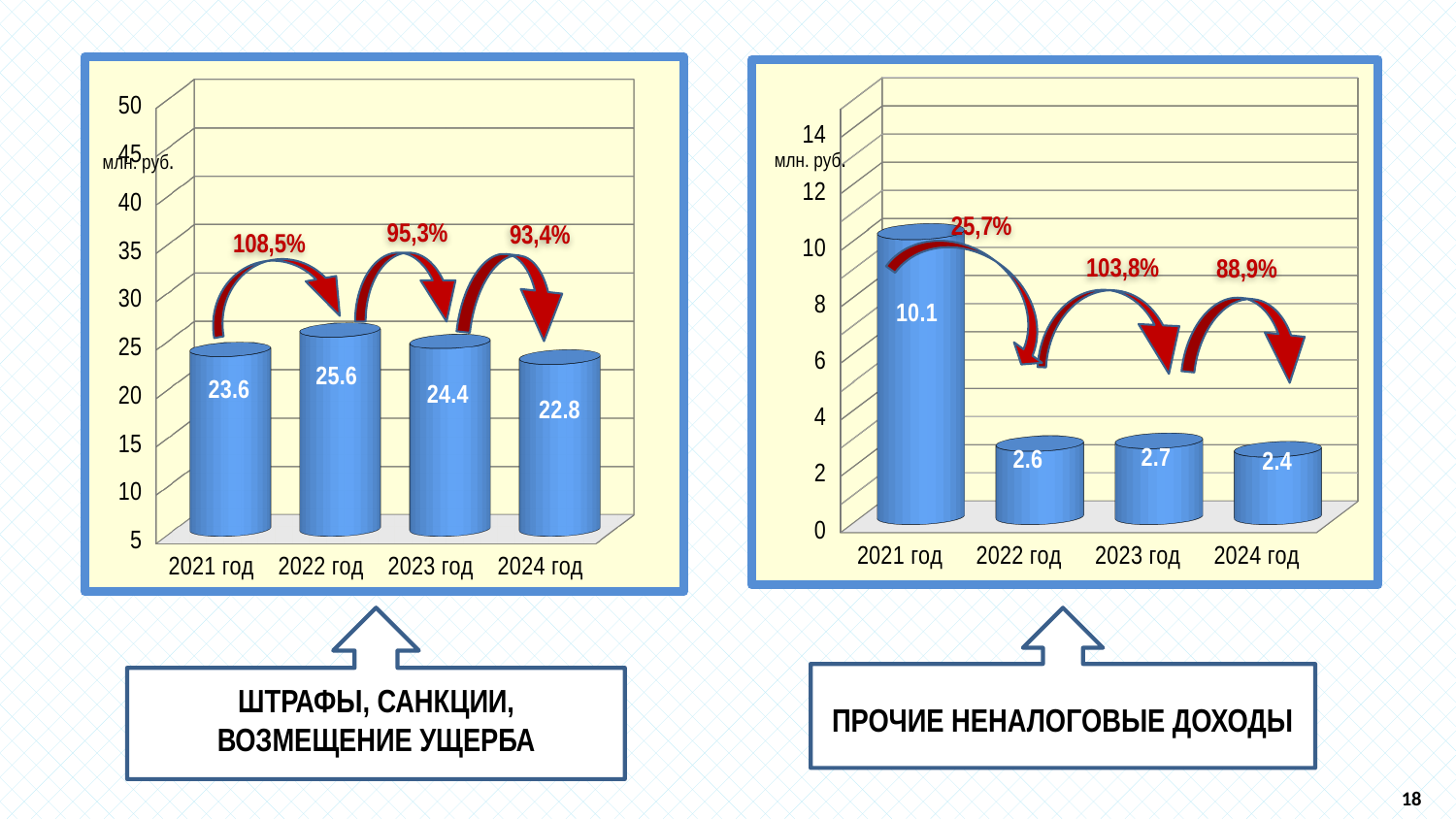

[unsupported chart]

[unsupported chart]

млн. руб.
млн. руб.
25,7%
95,3%
93,4%
108,5%
103,8%
88,9%

ШТРАФЫ, САНКЦИИ, ВОЗМЕЩЕНИЕ УЩЕРБА
ПРОЧИЕ НЕНАЛОГОВЫЕ ДОХОДЫ
18